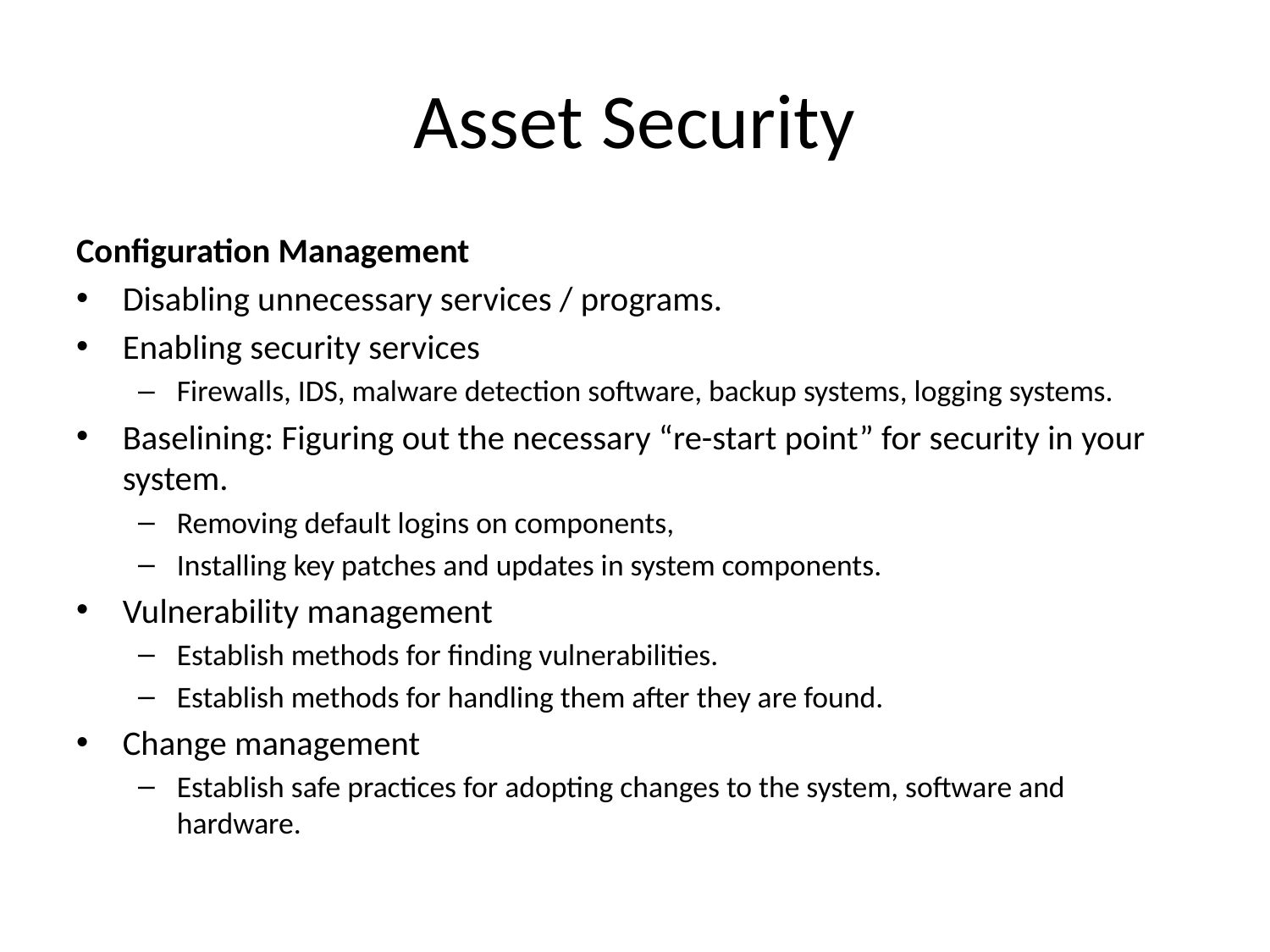

# Asset Security
Configuration Management
Disabling unnecessary services / programs.
Enabling security services
Firewalls, IDS, malware detection software, backup systems, logging systems.
Baselining: Figuring out the necessary “re-start point” for security in your system.
Removing default logins on components,
Installing key patches and updates in system components.
Vulnerability management
Establish methods for finding vulnerabilities.
Establish methods for handling them after they are found.
Change management
Establish safe practices for adopting changes to the system, software and hardware.